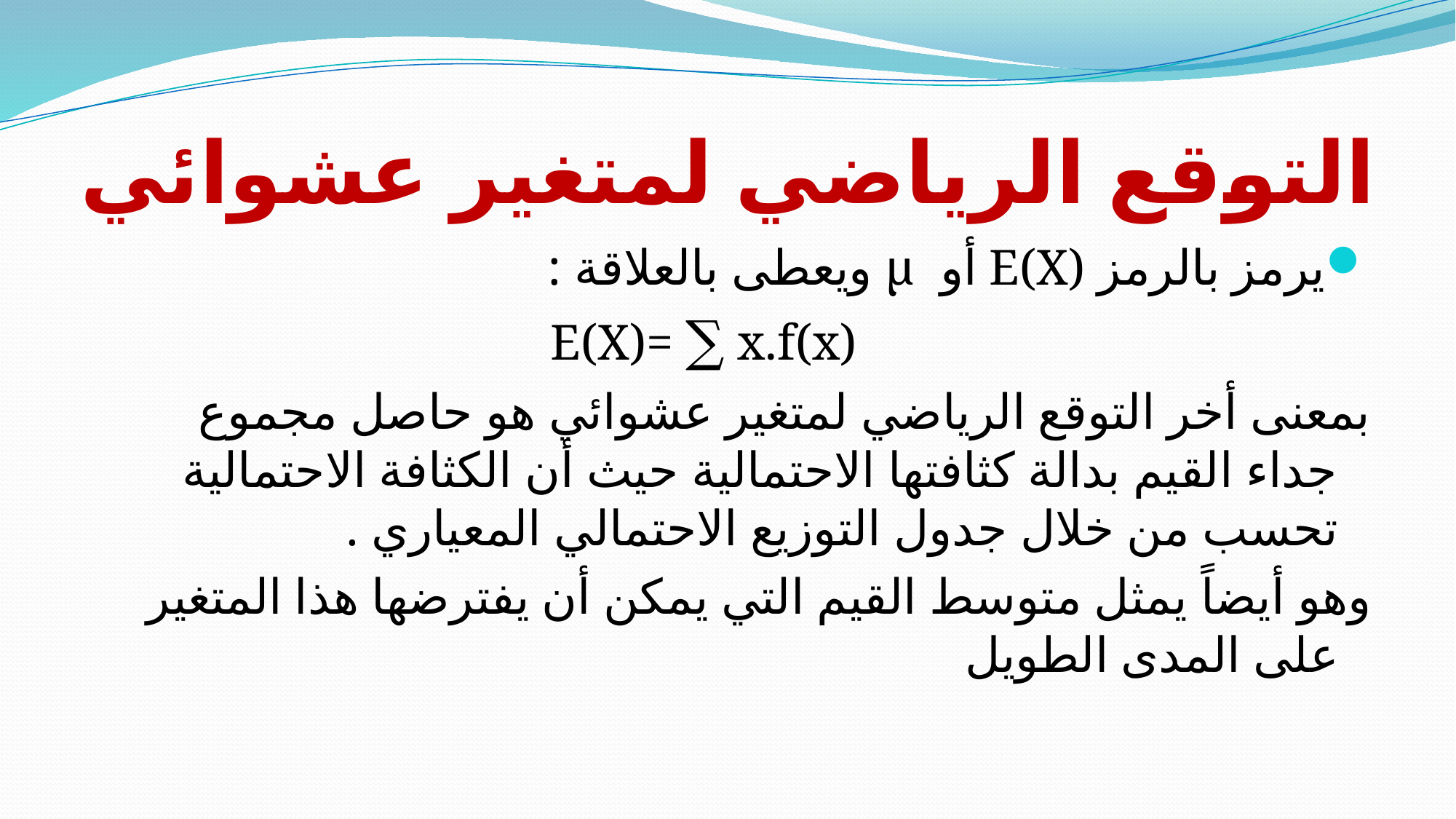

# التوقع الرياضي لمتغير عشوائي
يرمز بالرمز E(X) أو  µ ويعطى بالعلاقة :
                                         E(X)= ∑ x.f(x)
بمعنى أخر التوقع الرياضي لمتغير عشوائي هو حاصل مجموع  جداء القيم بدالة كثافتها الاحتمالية حيث أن الكثافة الاحتمالية تحسب من خلال جدول التوزيع الاحتمالي المعياري .
وهو أيضاً يمثل متوسط القيم التي يمكن أن يفترضها هذا المتغير على المدى الطويل